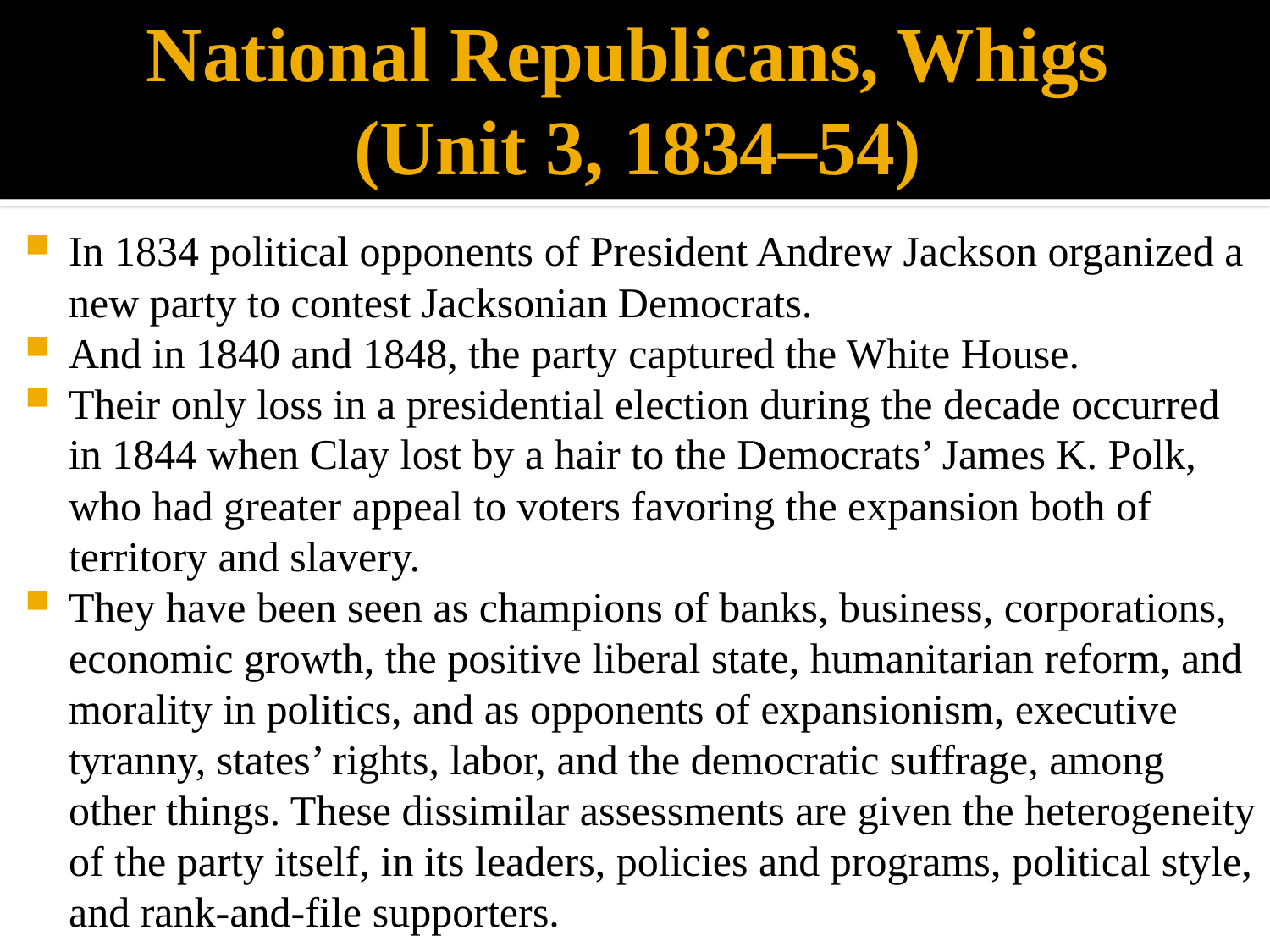

# National Republicans, Whigs (Unit 3, 1834–54)
In 1834 political opponents of President Andrew Jackson organized a new party to contest Jacksonian Democrats.
And in 1840 and 1848, the party captured the White House.
Their only loss in a presidential election during the decade occurred in 1844 when Clay lost by a hair to the Democrats’ James K. Polk, who had greater appeal to voters favoring the expansion both of territory and slavery.
They have been seen as champions of banks, business, corporations, economic growth, the positive liberal state, humanitarian reform, and morality in politics, and as opponents of expansionism, executive tyranny, states’ rights, labor, and the democratic suffrage, among other things. These dissimilar assessments are given the heterogeneity of the party itself, in its leaders, policies and programs, political style, and rank-and-file supporters.